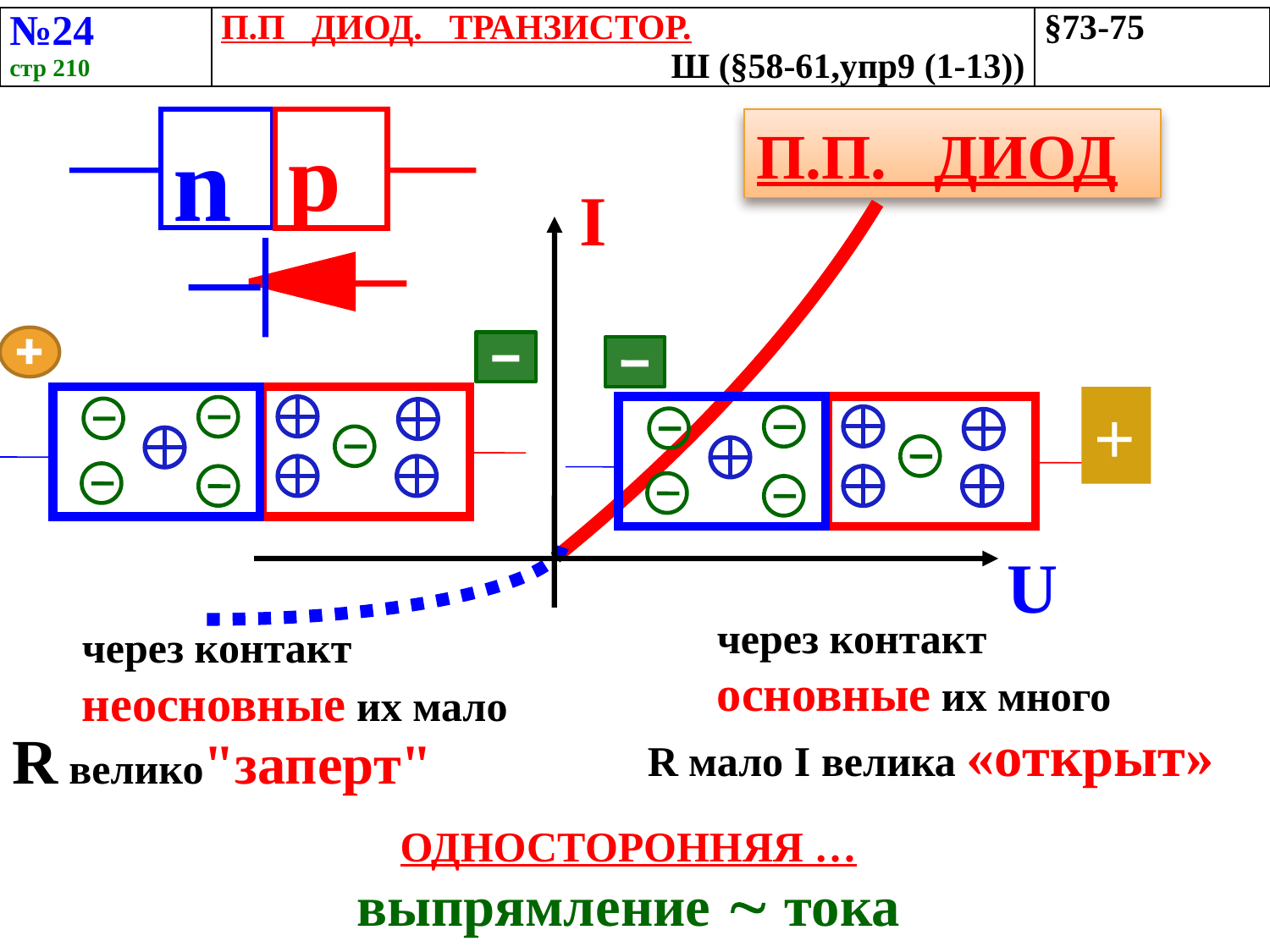

| №24 стр 210 | п.п диод. транзистор. Ш (§58-61,упр9 (1-13)) | §73-75 |
| --- | --- | --- |
n
p

П.П.   ДИОД

I

+

U

через контакт основные их много
через контакт неосновные их мало
R велико"заперт"
R мало I велика «открыт»
Односторонняя … выпрямление ∼ тока